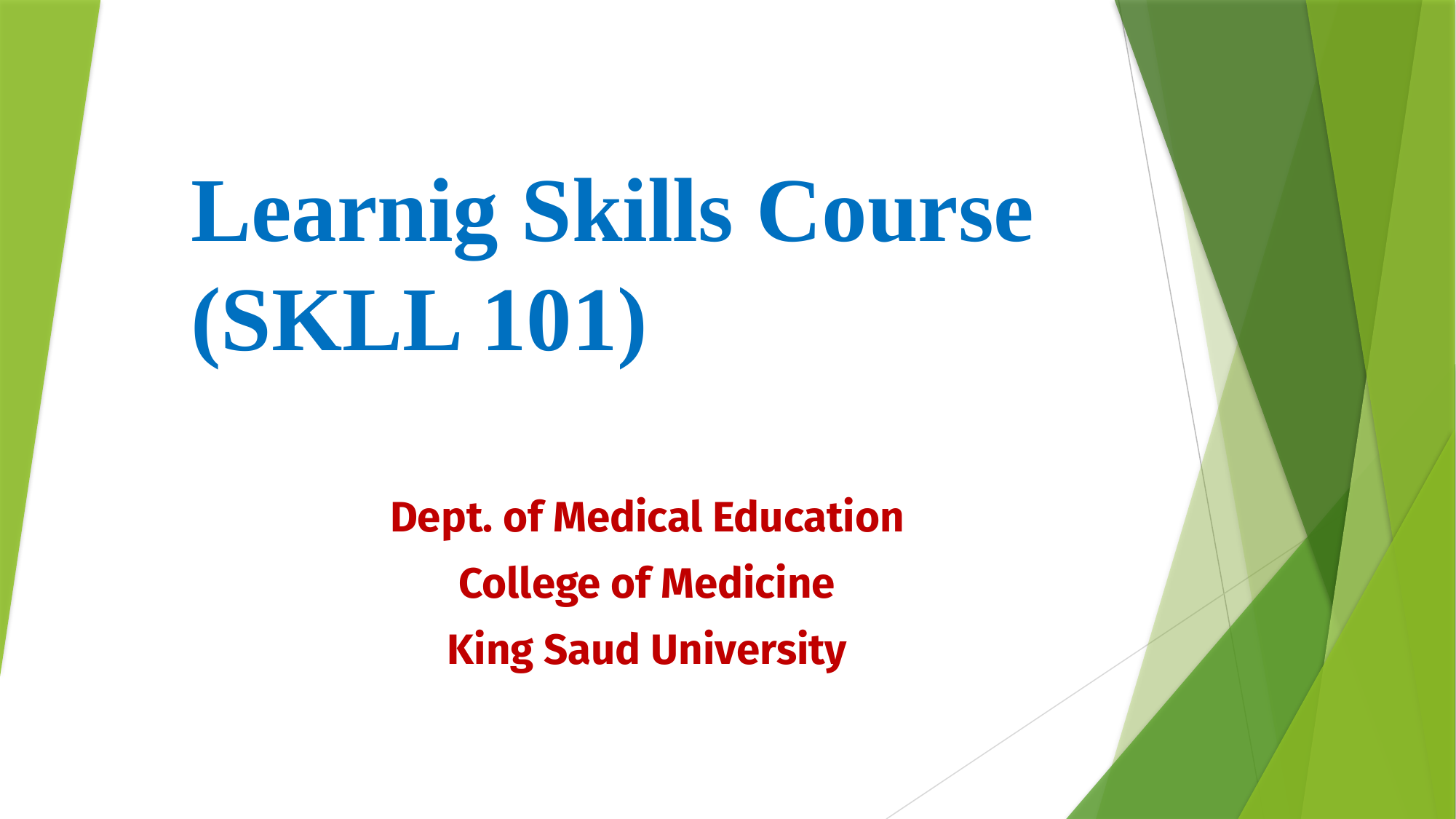

# Learnig Skills Course (SKLL 101)
Dept. of Medical Education
College of Medicine
King Saud University